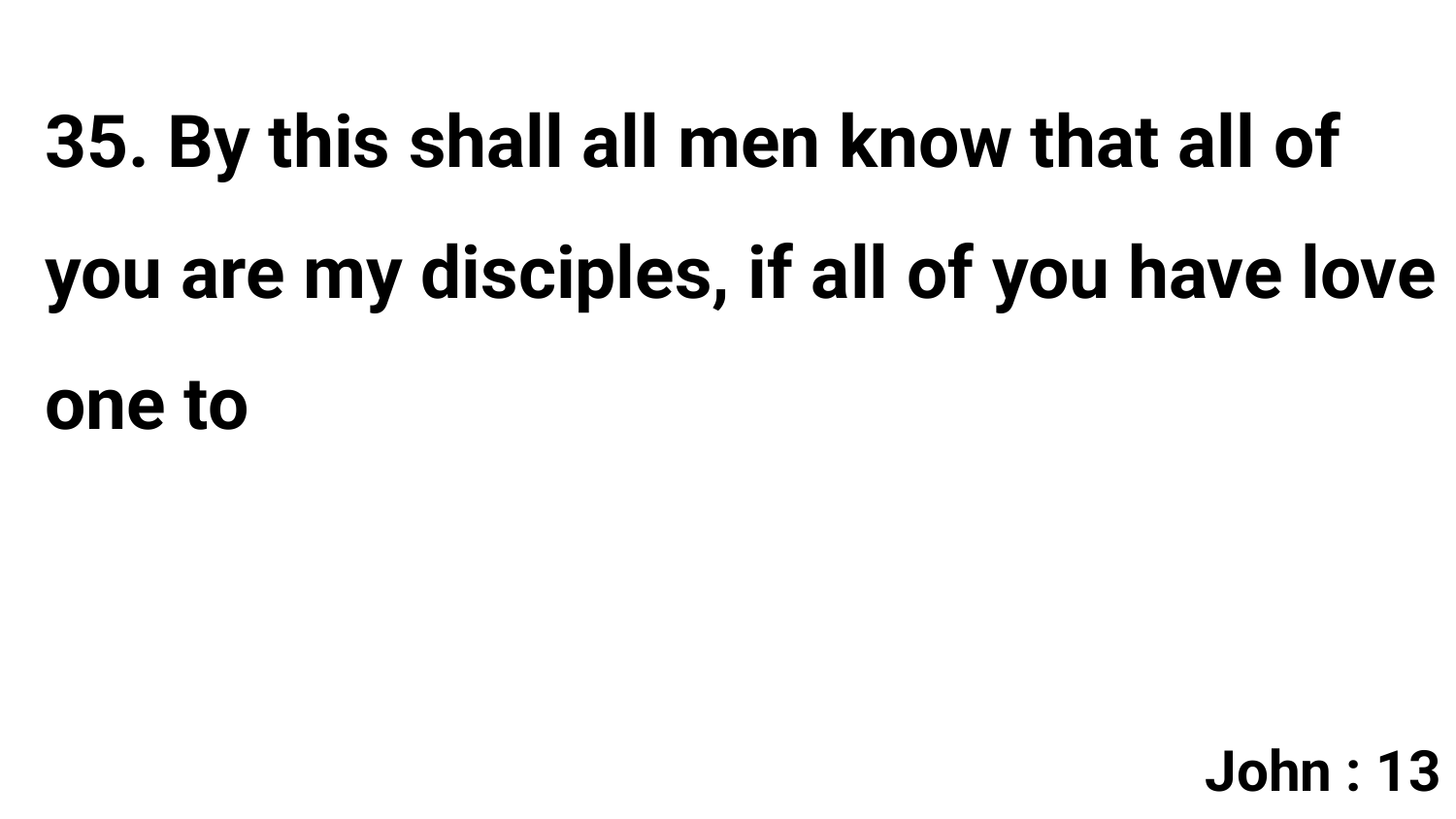

35. By this shall all men know that all of you are my disciples, if all of you have love one to
John : 13